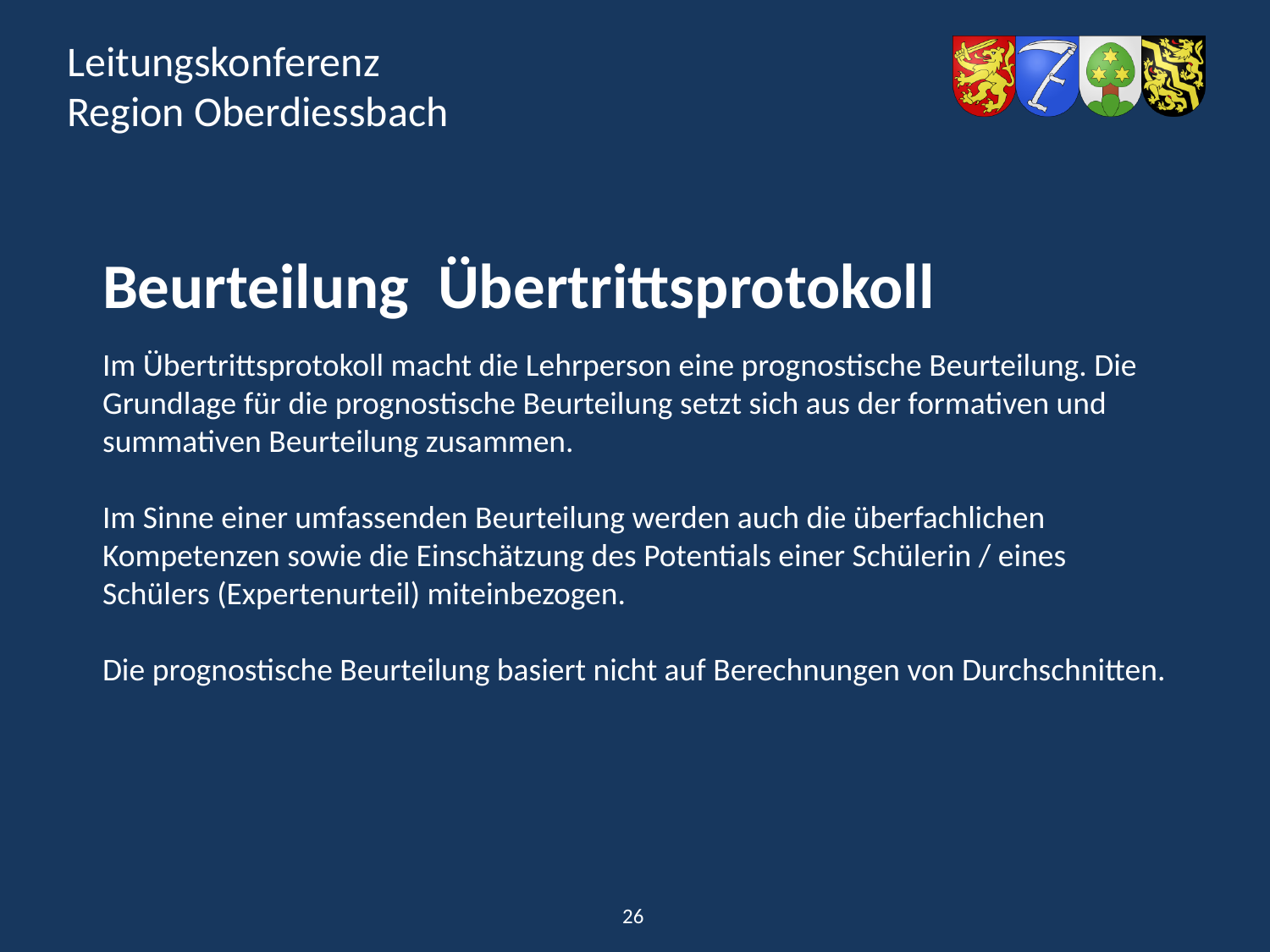

Beurteilung  Übertrittsprotokoll

Im Übertrittsprotokoll macht die Lehrperson eine prognostische Beurteilung. Die Grundlage für die prognostische Beurteilung setzt sich aus der formativen und summativen Beurteilung zusammen.

Im Sinne einer umfassenden Beurteilung werden auch die überfachlichen Kompetenzen sowie die Einschätzung des Potentials einer Schülerin / eines Schülers (Expertenurteil) miteinbezogen.

Die prognostische Beurteilung basiert nicht auf Berechnungen von Durchschnitten.
26